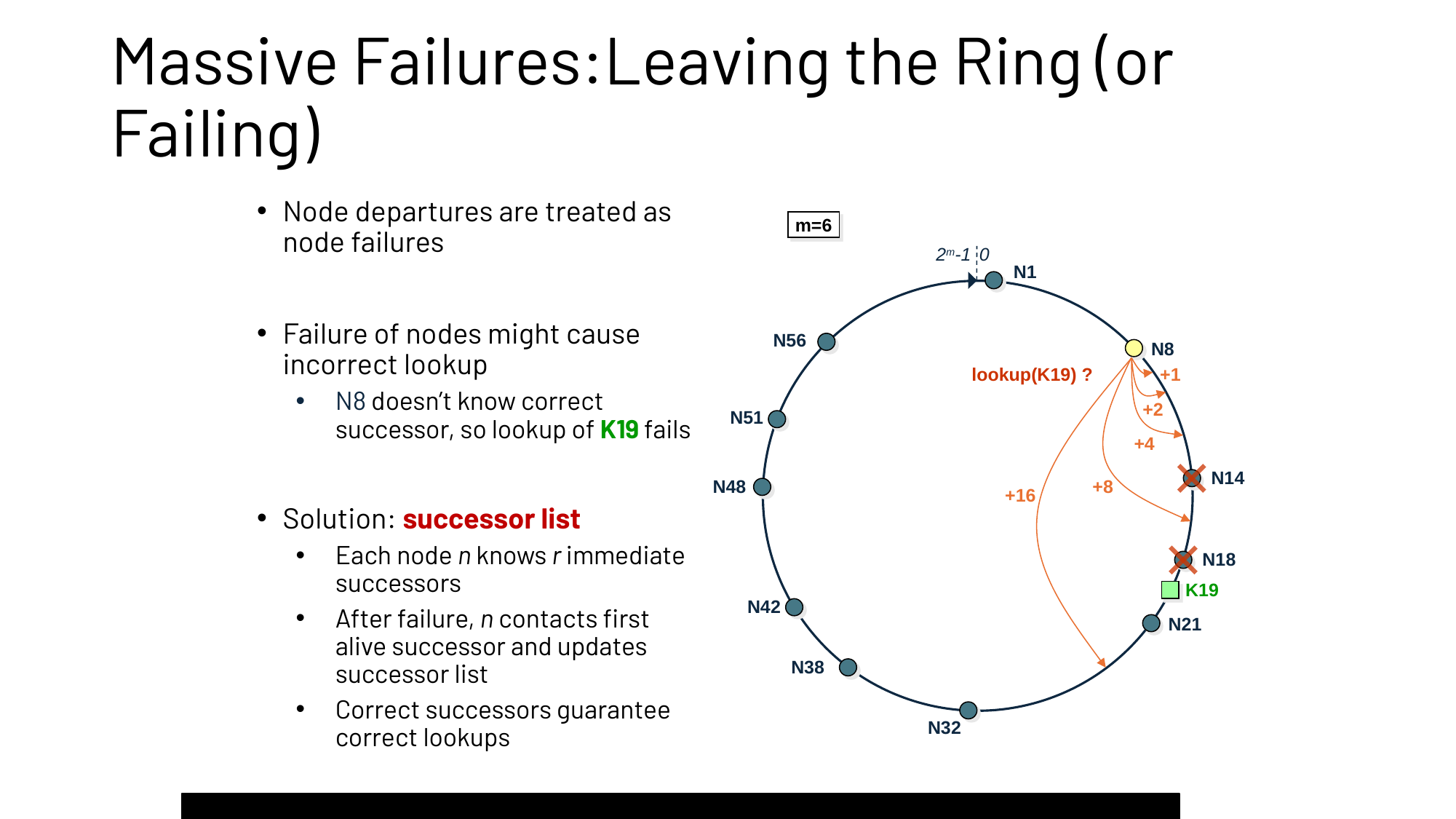

# Massive Failures:Leaving the Ring (or Failing)
Node departures are treated as node failures

Failure of nodes might cause incorrect lookup
N8 doesn’t know correct successor, so lookup of K19 fails

Solution: successor list
Each node n knows r immediate successors
After failure, n contacts first alive successor and updates successor list
Correct successors guarantee correct lookups
m=6
2m-1	0

N1

N56
N8

lookup(K19) ?

+1

+2
N51

+4
N14

N48

+8

+16
N18

K19

N42

N21

N38

N32